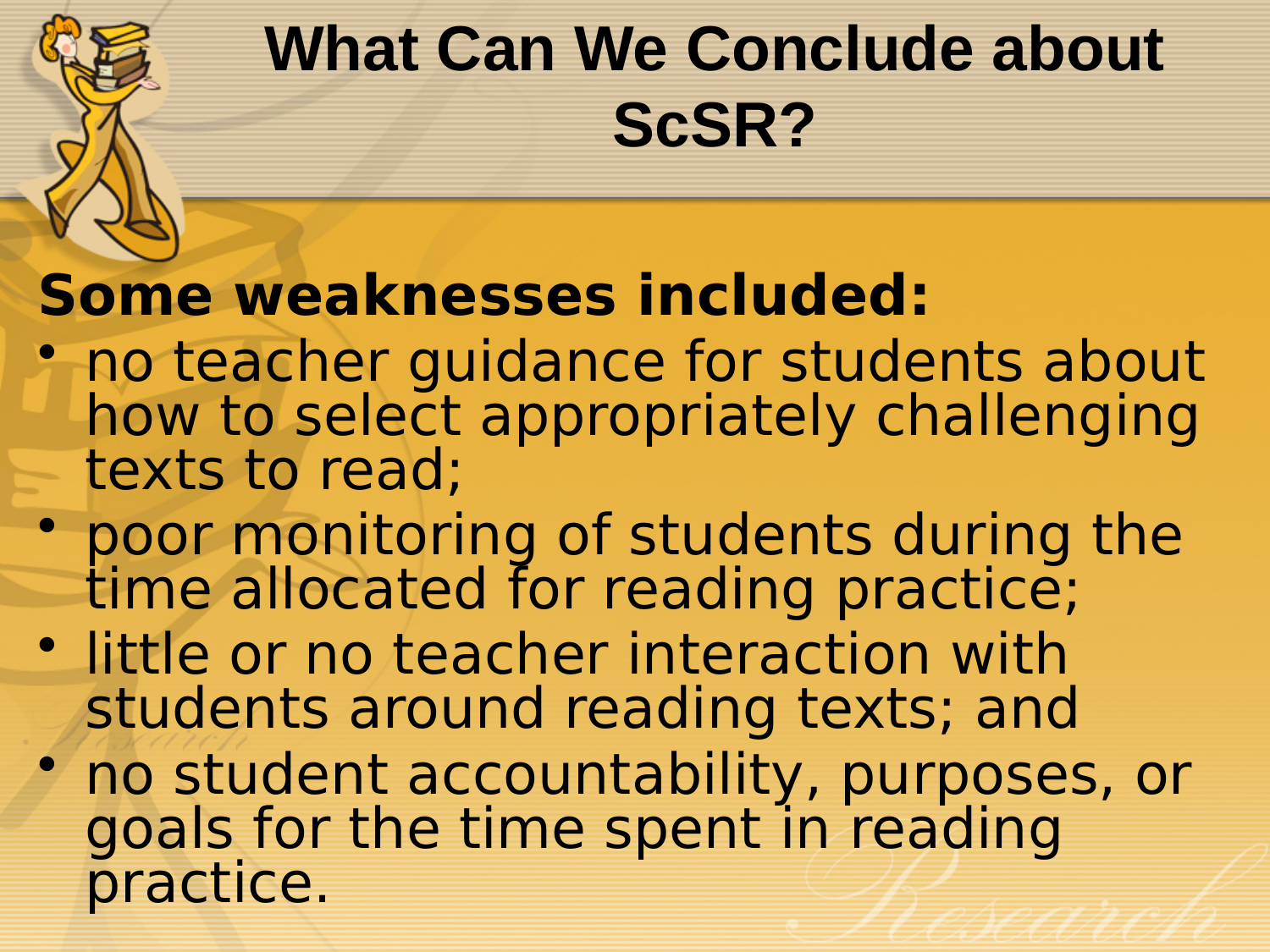

# What Can We Conclude about ScSR?
Some weaknesses included:
no teacher guidance for students about how to select appropriately challenging texts to read;
poor monitoring of students during the time allocated for reading practice;
little or no teacher interaction with students around reading texts; and
no student accountability, purposes, or goals for the time spent in reading practice.